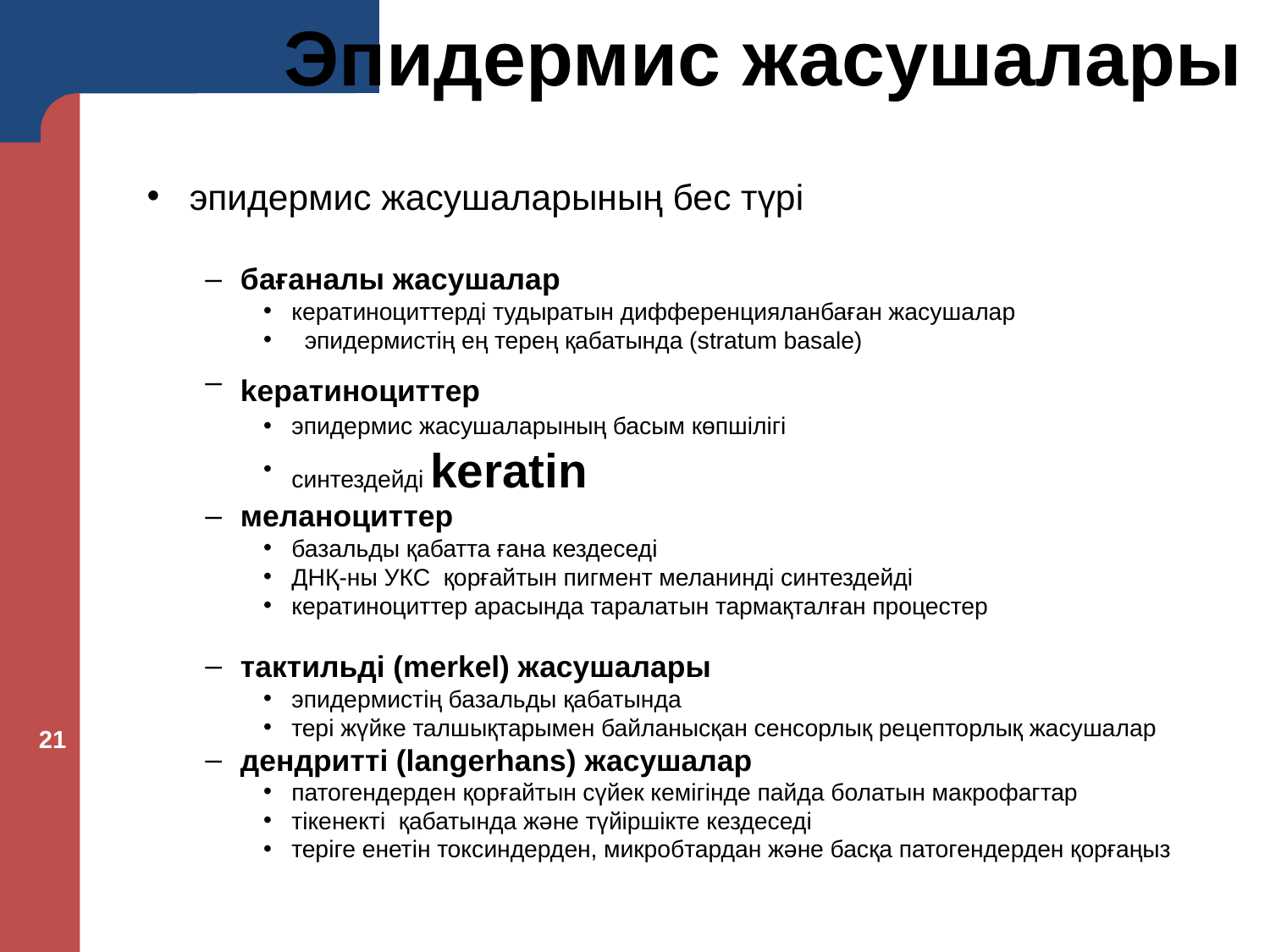

Эпидермис жасушалары
эпидермис жасушаларының бес түрі

бағаналы жасушалар
кератиноциттерді тудыратын дифференцияланбаған жасушалар
  эпидермистің ең терең қабатында (stratum basale)
kератиноциттер
эпидермис жасушаларының басым көпшілігі
синтездейді keratin
меланоциттер
базальды қабатта ғана кездеседі
ДНҚ-ны УКС  қорғайтын пигмент меланинді синтездейді
кератиноциттер арасында таралатын тармақталған процестер

тактильді (merkel) жасушалары
эпидермистің базальды қабатында
тері жүйке талшықтарымен байланысқан сенсорлық рецепторлық жасушалар
дендритті (langerhans) жасушалар
патогендерден қорғайтын сүйек кемігінде пайда болатын макрофагтар
тікенекті  қабатында және түйіршікте кездеседі
теріге енетін токсиндерден, микробтардан және басқа патогендерден қорғаңыз

21